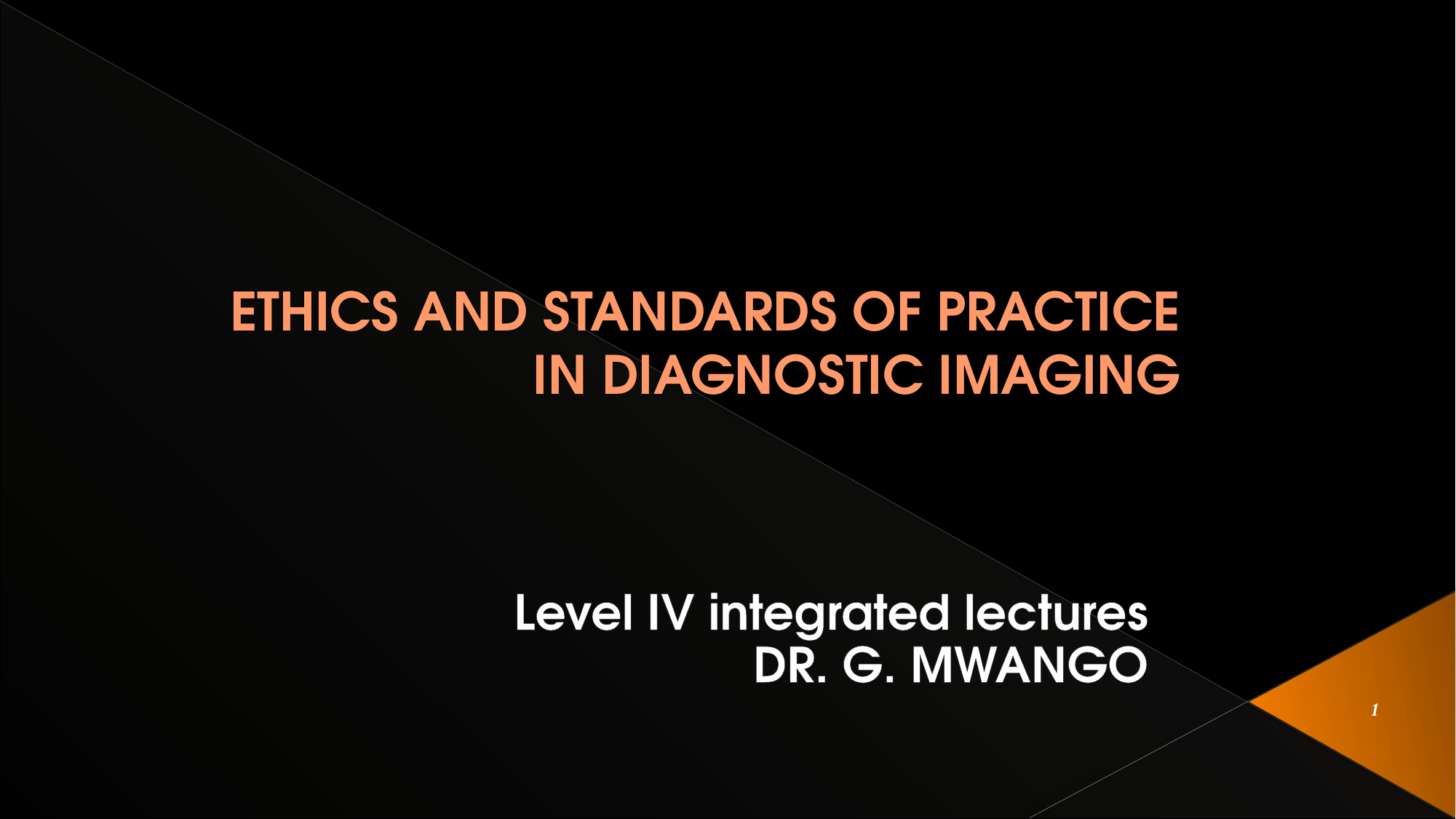

# ETHICS AND STANDARDS OF PRACTICE IN DIAGNOSTIC IMAGING
Level IV integrated lectures
DR. G. MWANGO
1